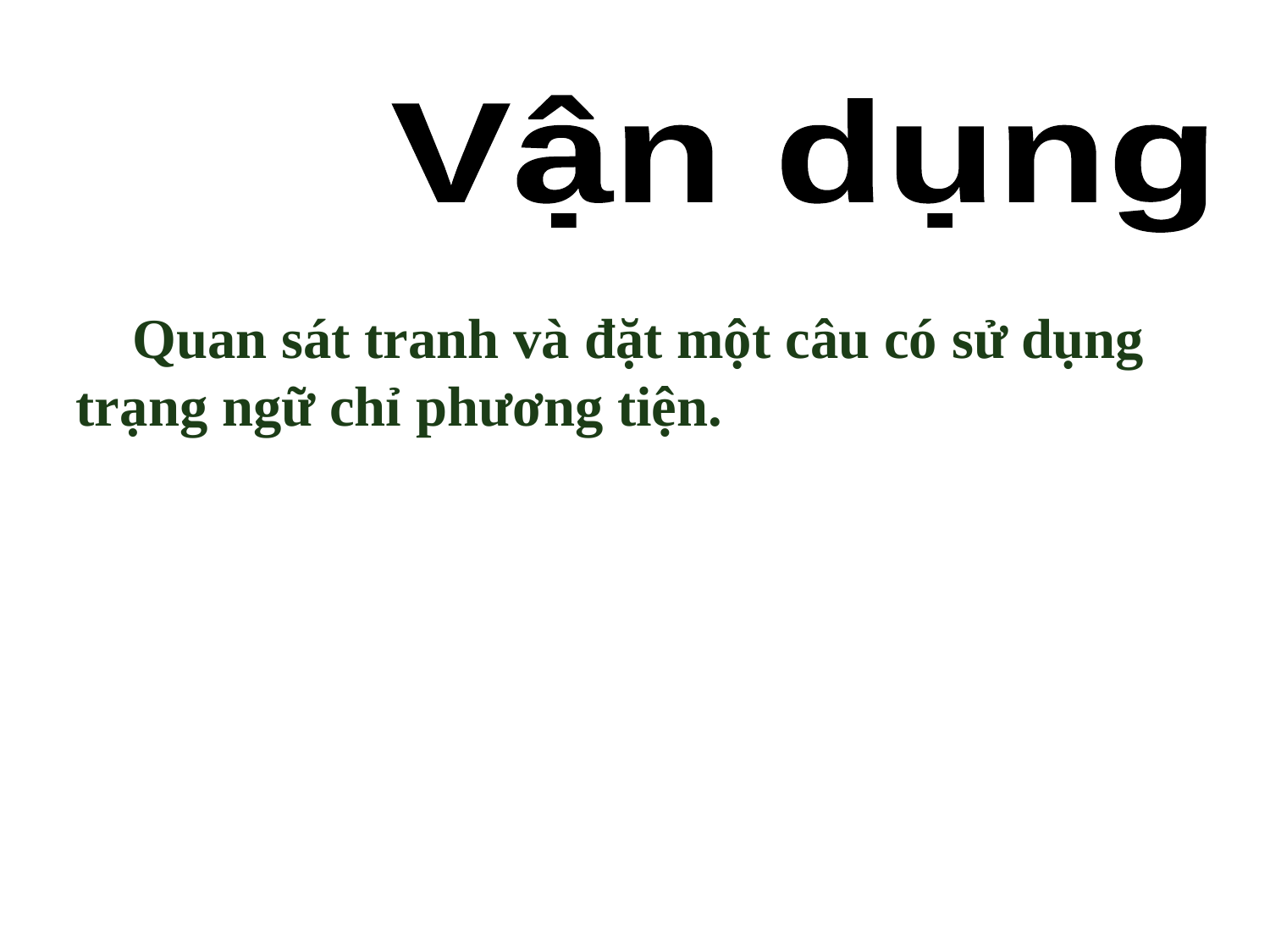

Vận dụng
Quan sát tranh và đặt một câu có sử dụng trạng ngữ chỉ phương tiện.